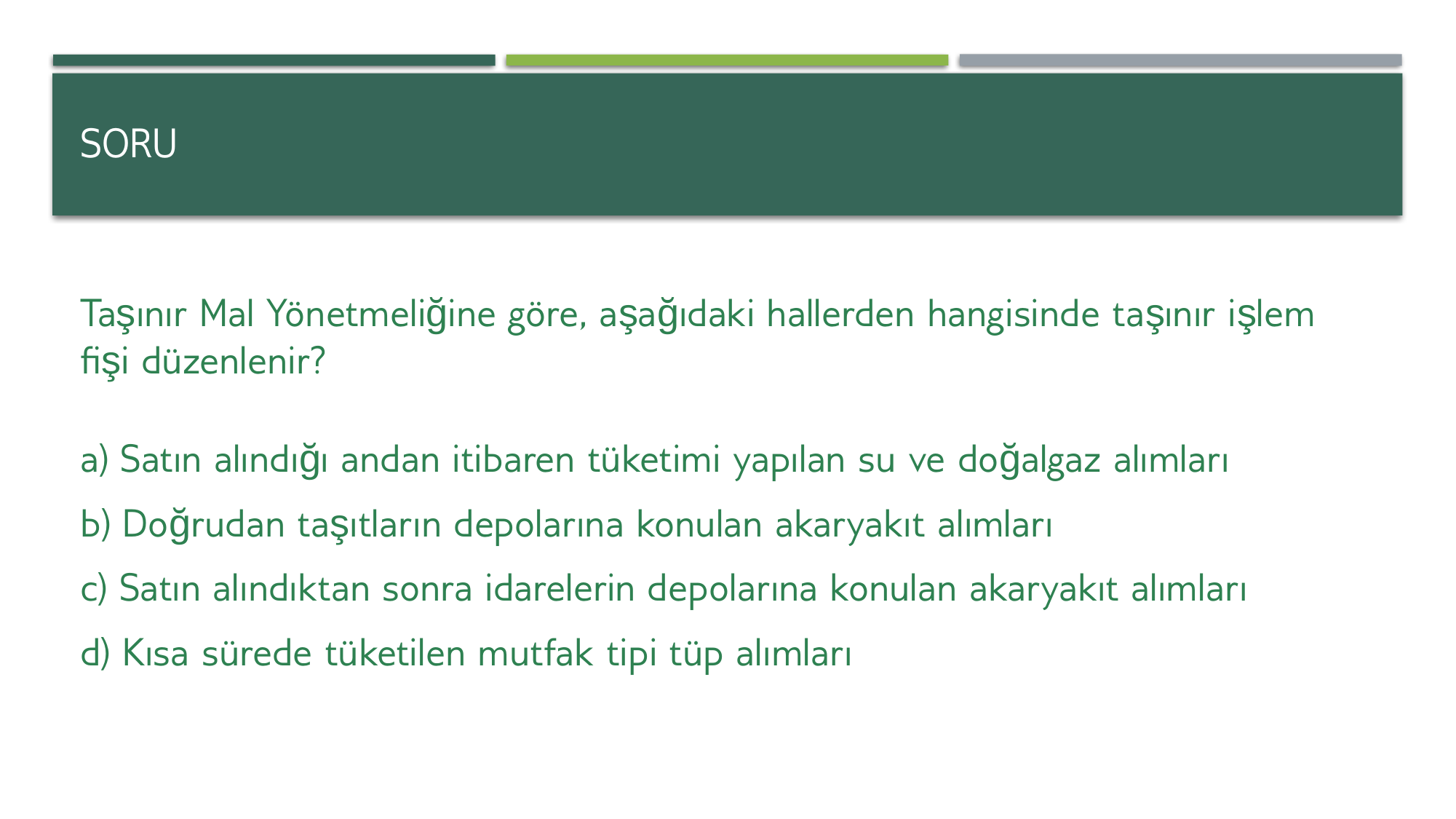

# SORU
Taşınır Mal Yönetmeliğine göre, aşağıdaki hallerden hangisinde taşınır işlem fişi düzenlenir?

a) Satın alındığı andan itibaren tüketimi yapılan su ve doğalgaz alımları
b) Doğrudan taşıtların depolarına konulan akaryakıt alımları
c) Satın alındıktan sonra idarelerin depolarına konulan akaryakıt alımları
d) Kısa sürede tüketilen mutfak tipi tüp alımları